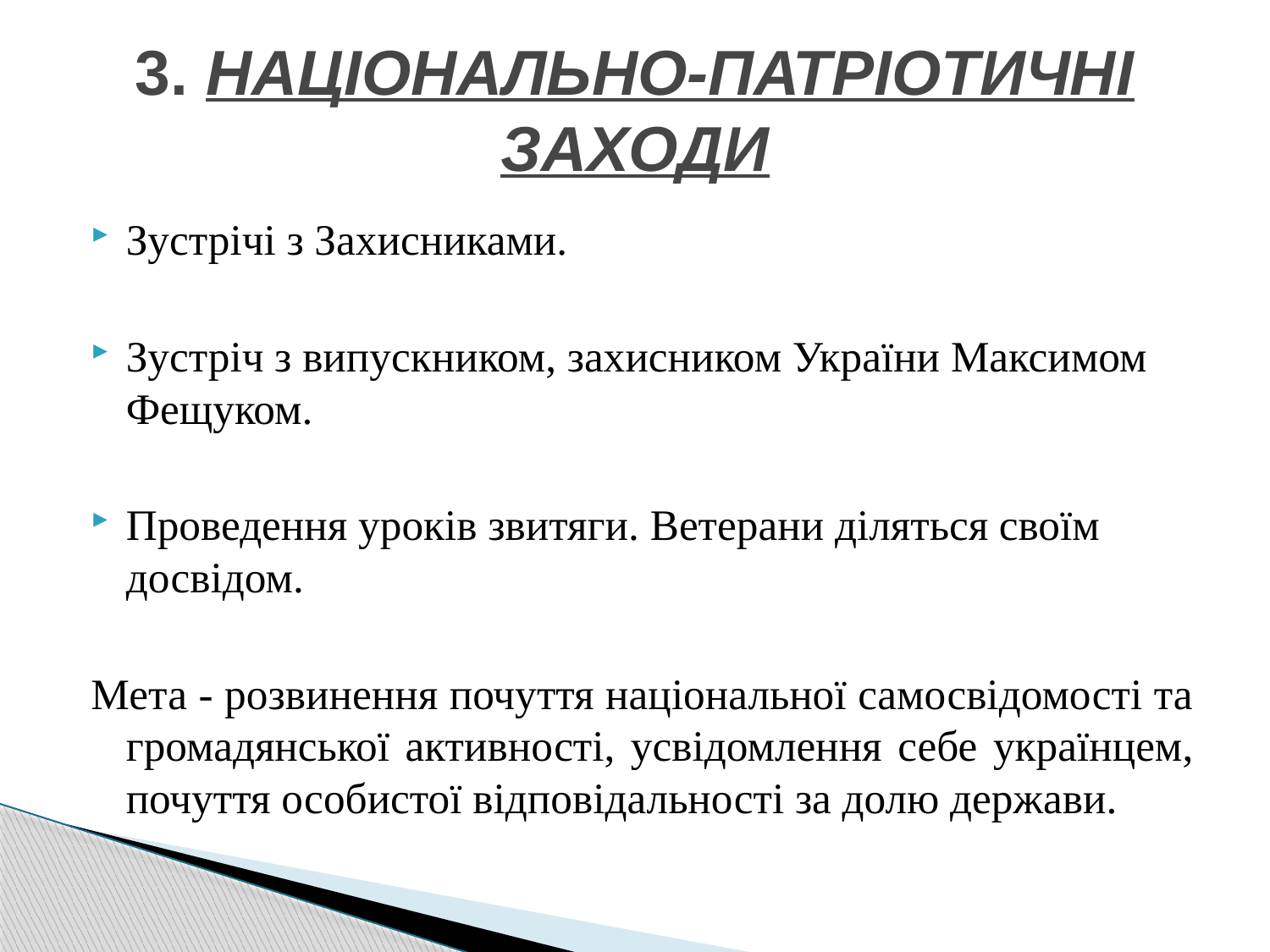

# 3. Національно-патріотичні Заходи
Зустрічі з Захисниками.

Зустріч з випускником, захисником України Максимом Фещуком.

Проведення уроків звитяги. Ветерани діляться своїм досвідом.

Мета - розвинення почуття національної самосвідомості та громадянської активності, усвідомлення себе українцем, почуття особистої відповідальності за долю держави.